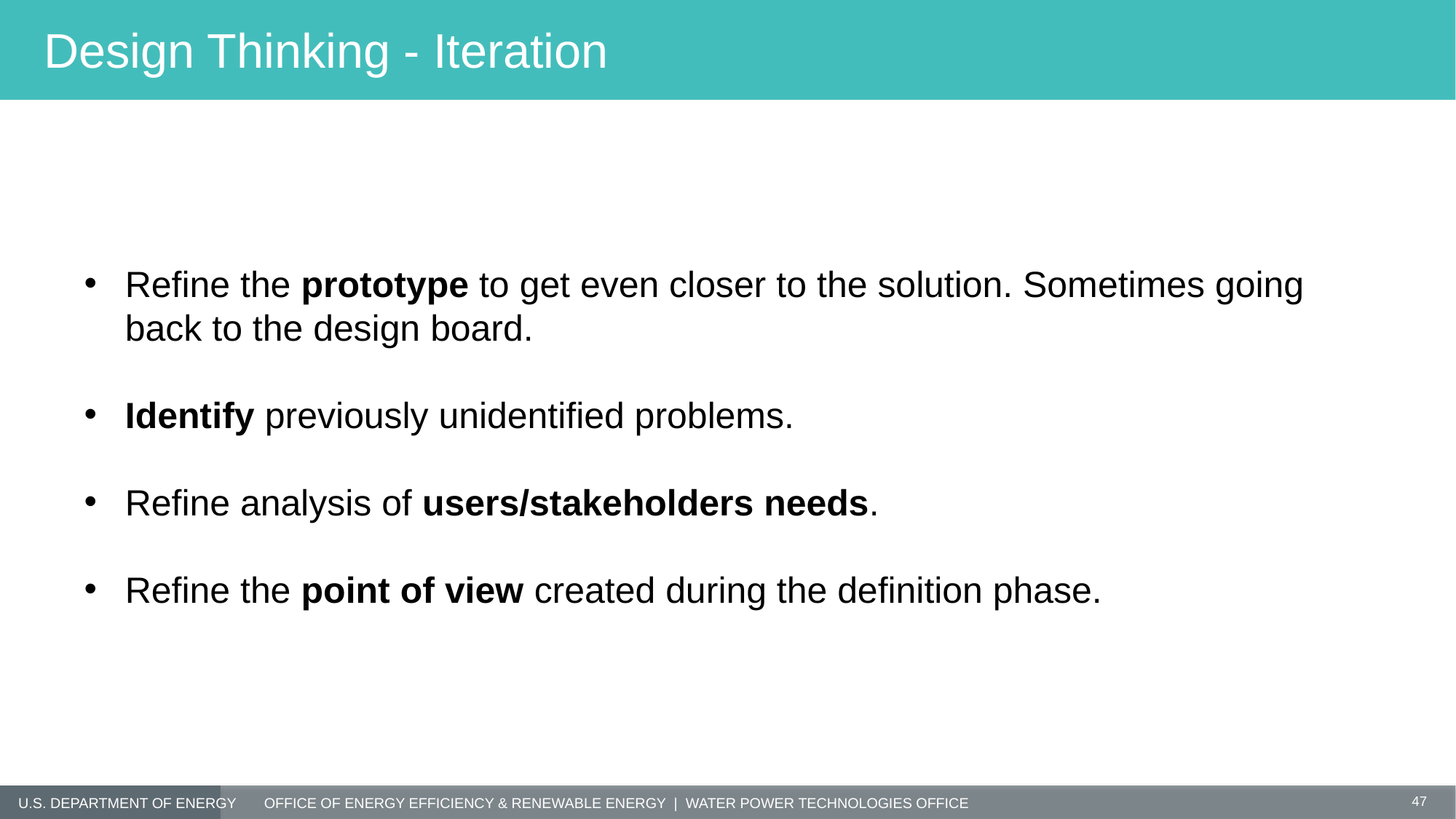

# Design Thinking - Iteration
Refine the prototype to get even closer to the solution. Sometimes going back to the design board.

Identify previously unidentified problems.

Refine analysis of users/stakeholders needs.

Refine the point of view created during the definition phase.